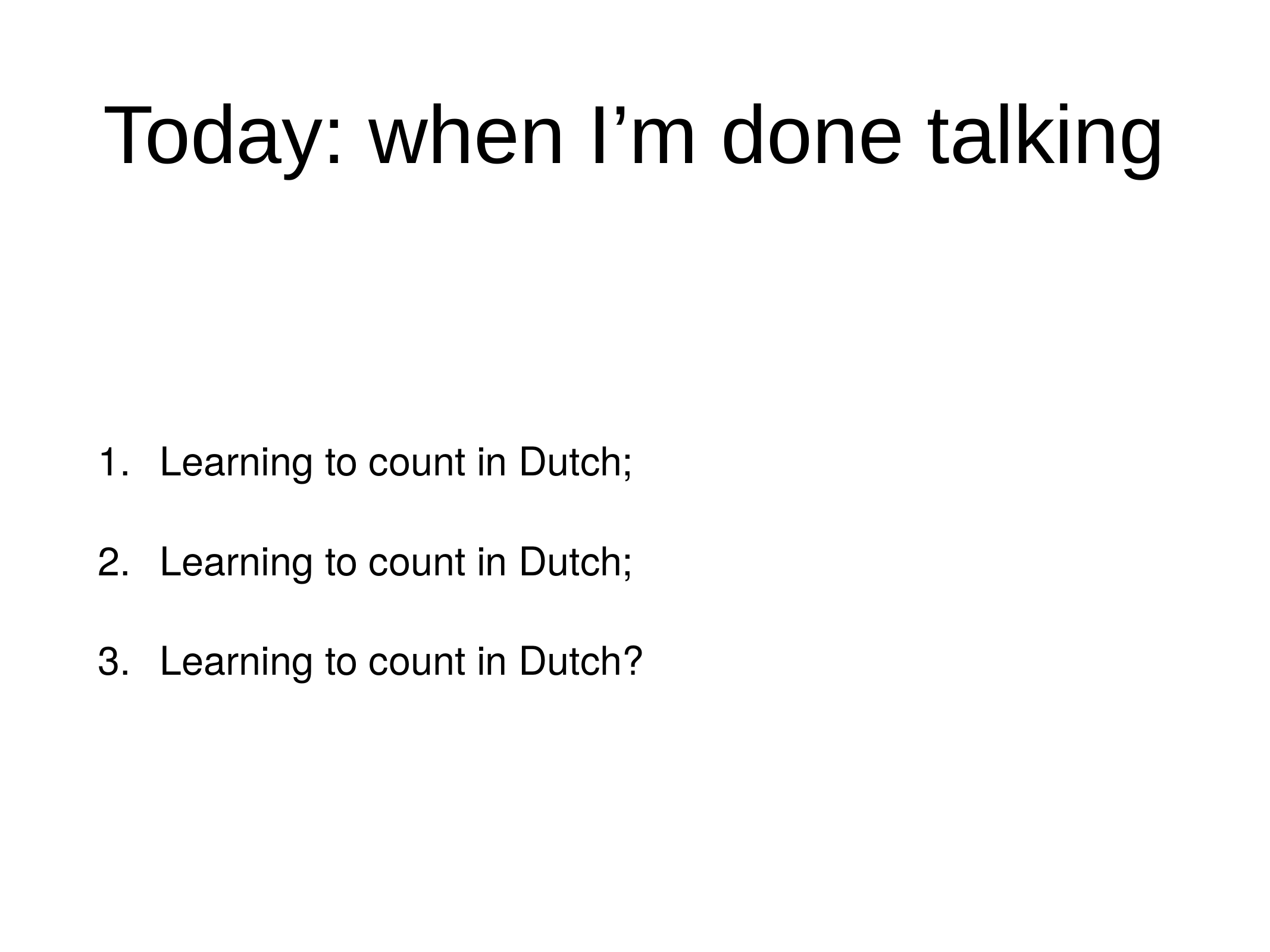

# Today: when I’m done talking
Learning to count in Dutch;
Learning to count in Dutch;
Learning to count in Dutch?